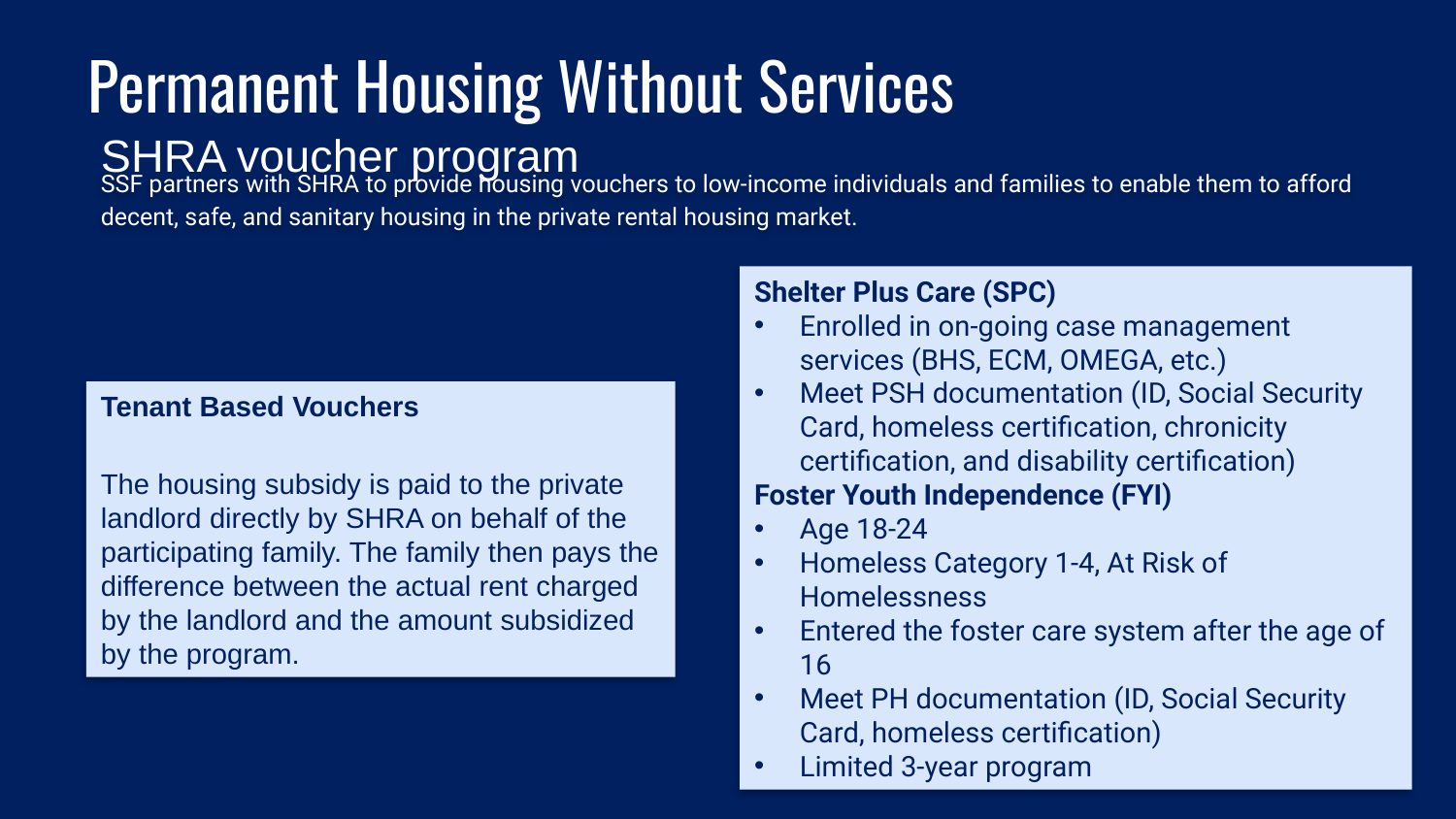

# Permanent Housing Without Services
SHRA voucher program
SSF partners with SHRA to provide housing vouchers to low-income individuals and families to enable them to afford decent, safe, and sanitary housing in the private rental housing market.
Shelter Plus Care (SPC)
Enrolled in on-going case management services (BHS, ECM, OMEGA, etc.)
Meet PSH documentation (ID, Social Security Card, homeless certification, chronicity certification, and disability certification)
Foster Youth Independence (FYI)
Age 18-24
Homeless Category 1-4, At Risk of Homelessness
Entered the foster care system after the age of 16
Meet PH documentation (ID, Social Security Card, homeless certification)
Limited 3-year program
Tenant Based Vouchers

The housing subsidy is paid to the private landlord directly by SHRA on behalf of the participating family. The family then pays the difference between the actual rent charged by the landlord and the amount subsidized by the program.